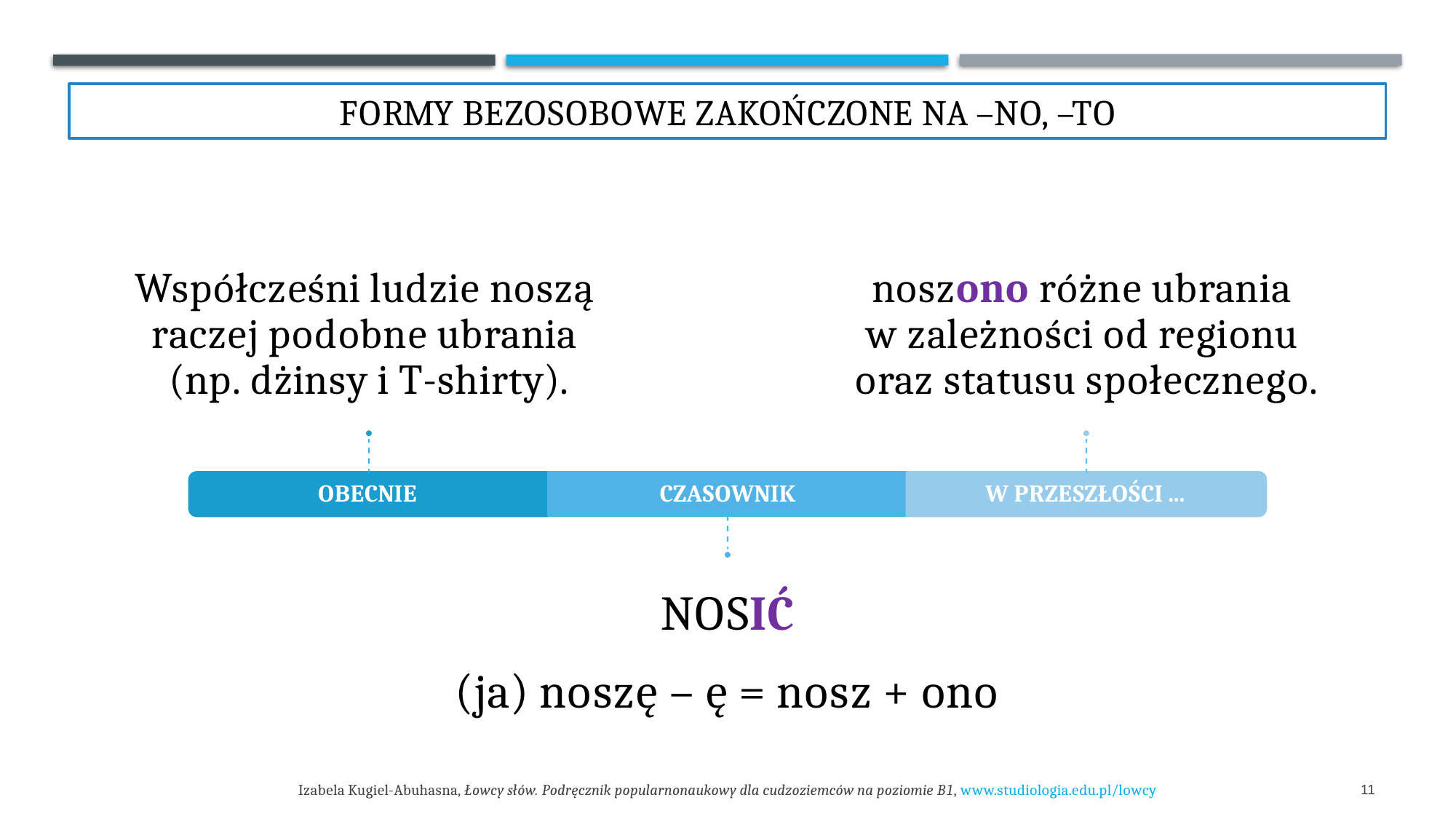

# FORMY BEZOSOBOWE ZAKOŃCZONE NA –NO, –TO
OBECNIE
Współcześni ludzie noszą
raczej podobne ubrania
(np. dżinsy i T-shirty).
CZASOWNIK
NOSIĆ
W PRZESZŁOŚCI ...
noszono różne ubrania
w zależności od regionu
oraz statusu społecznego.
(ja) noszę – ę = nosz + ono
Izabela Kugiel-Abuhasna, Łowcy słów. Podręcznik popularnonaukowy dla cudzoziemców na poziomie B1, www.studiologia.edu.pl/lowcy
11